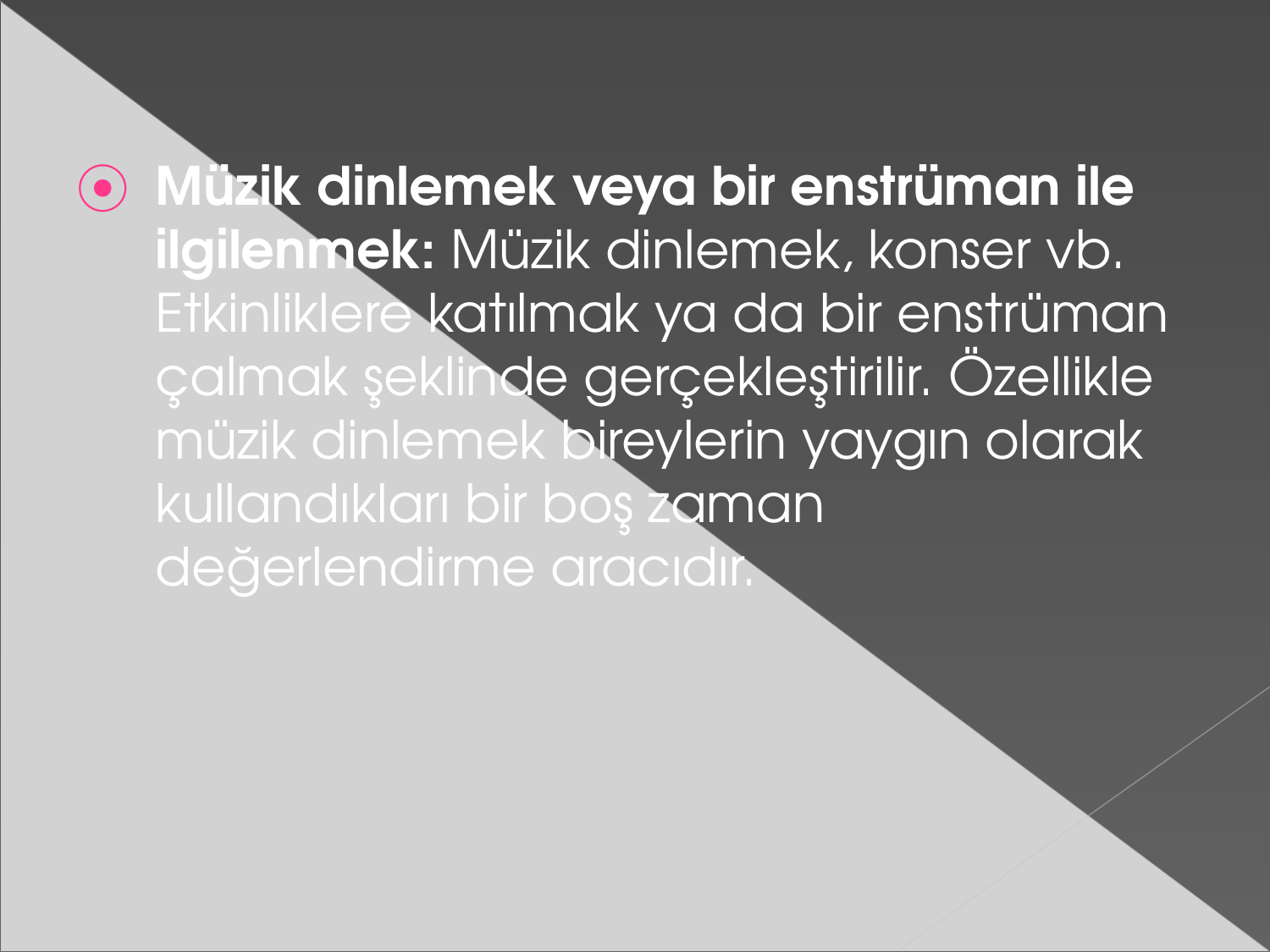

Müzik dinlemek veya bir enstrüman ile ilgilenmek: Müzik dinlemek, konser vb. Etkinliklere katılmak ya da bir enstrüman çalmak şeklinde gerçekleştirilir. Özellikle müzik dinlemek bireylerin yaygın olarak kullandıkları bir boş zaman değerlendirme aracıdır.